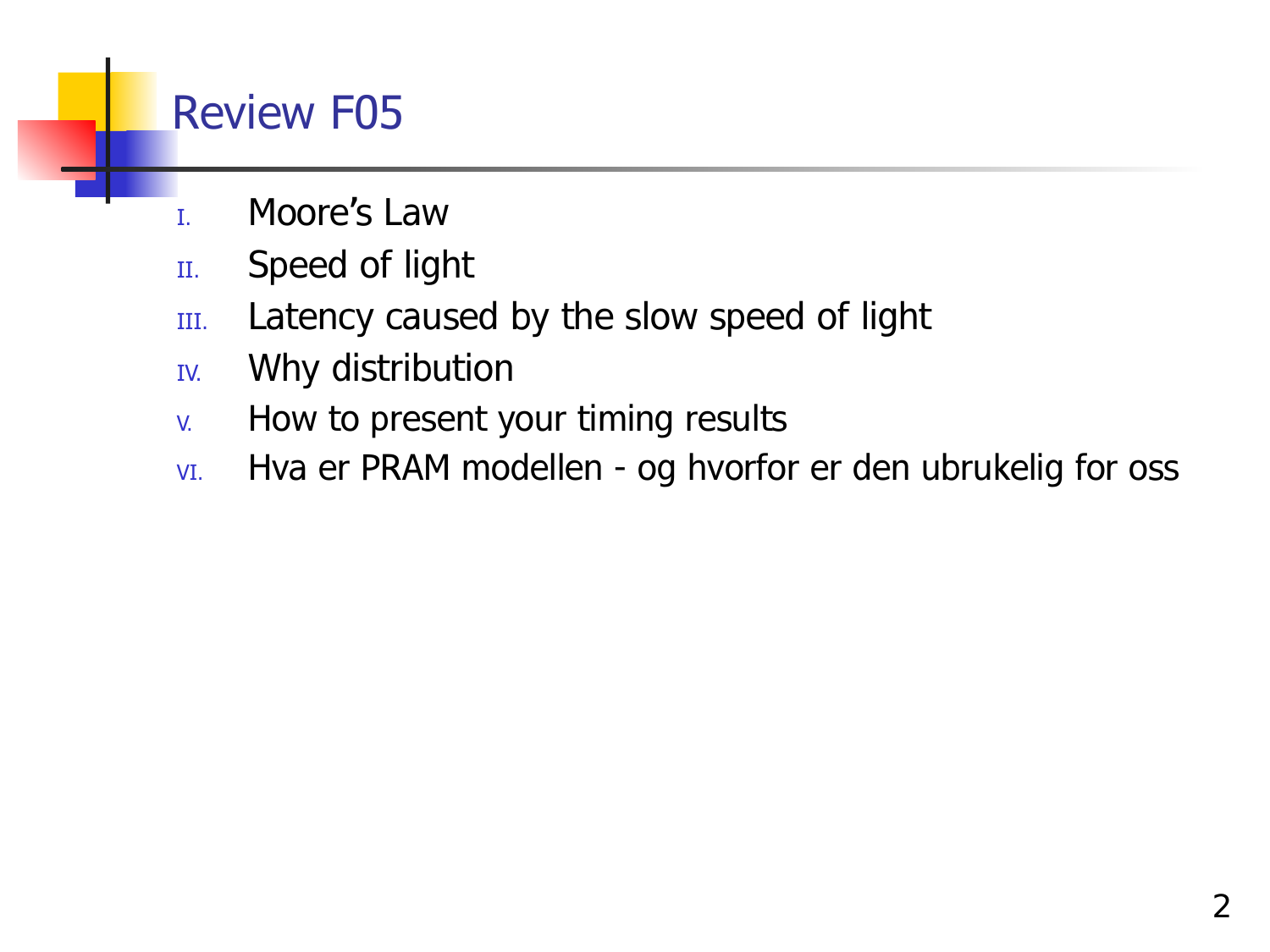

# Review F05
Moore’s Law
Speed of light
Latency caused by the slow speed of light
Why distribution
How to present your timing results
Hva er PRAM modellen - og hvorfor er den ubrukelig for oss

2